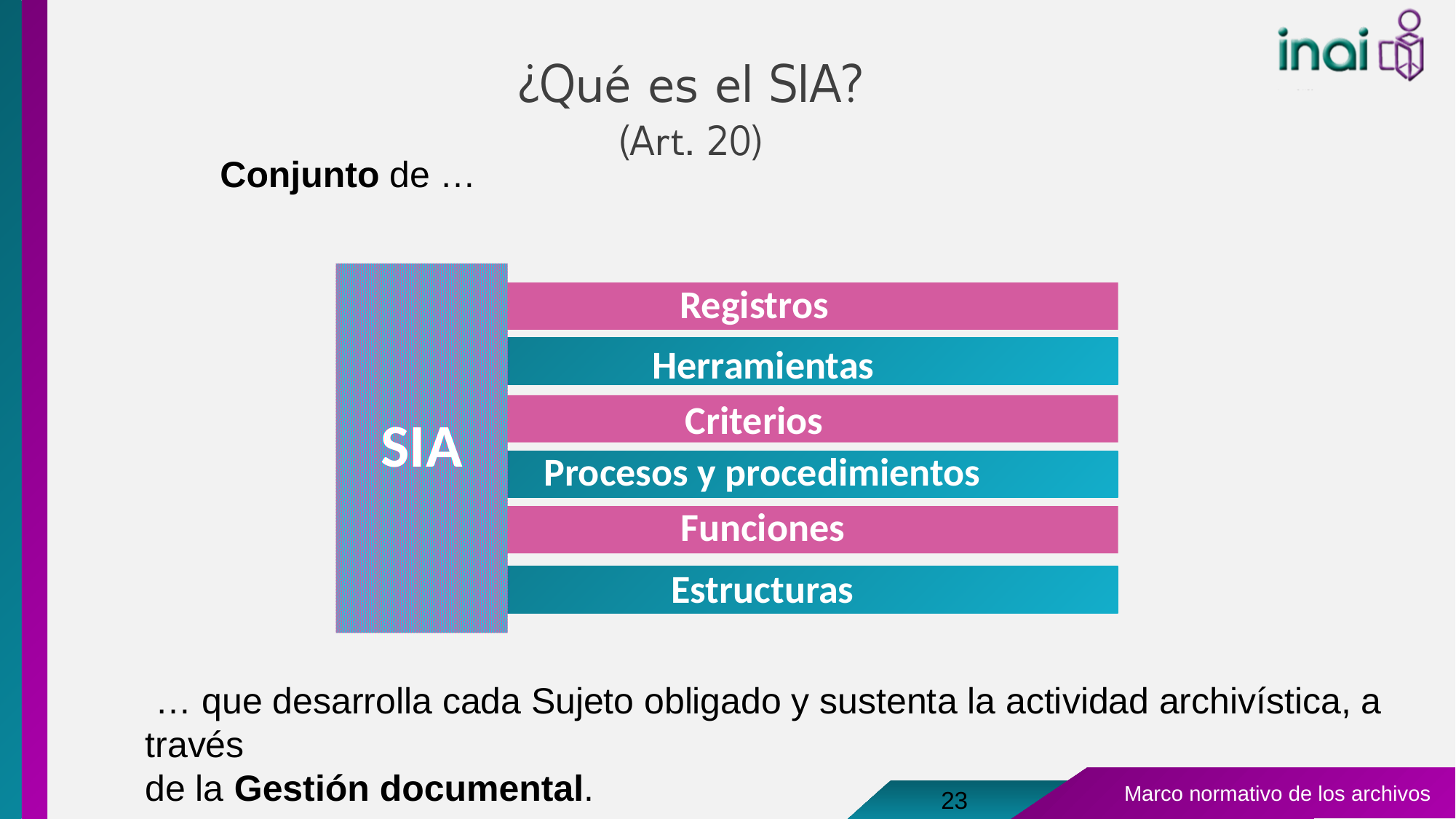

# ¿Qué es el SIA? (Art. 20)
Conjunto de …

Registros

Herramientas

Criterios

SIA
Procesos y procedimientos

Funciones

Estructuras

 … que desarrolla cada Sujeto obligado y sustenta la actividad archivística, a  través
de la Gestión documental.
23